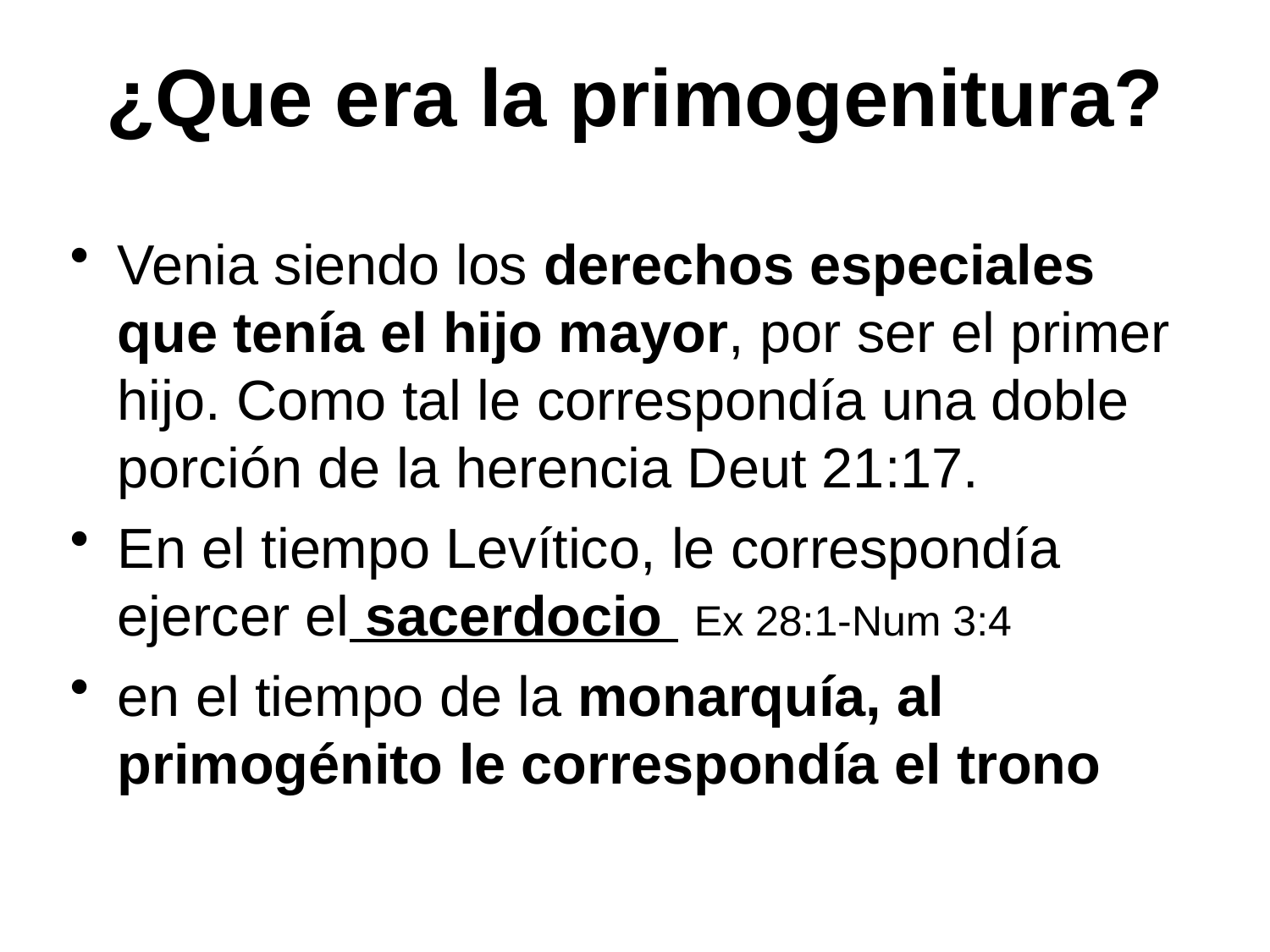

¿Que era la primogenitura?
Venia siendo los derechos especiales que tenía el hijo mayor, por ser el primer hijo. Como tal le correspondía una doble porción de la herencia Deut 21:17.
En el tiempo Levítico, le correspondía ejercer el sacerdocio  Ex 28:1-Num 3:4
en el tiempo de la monarquía, al primogénito le correspondía el trono